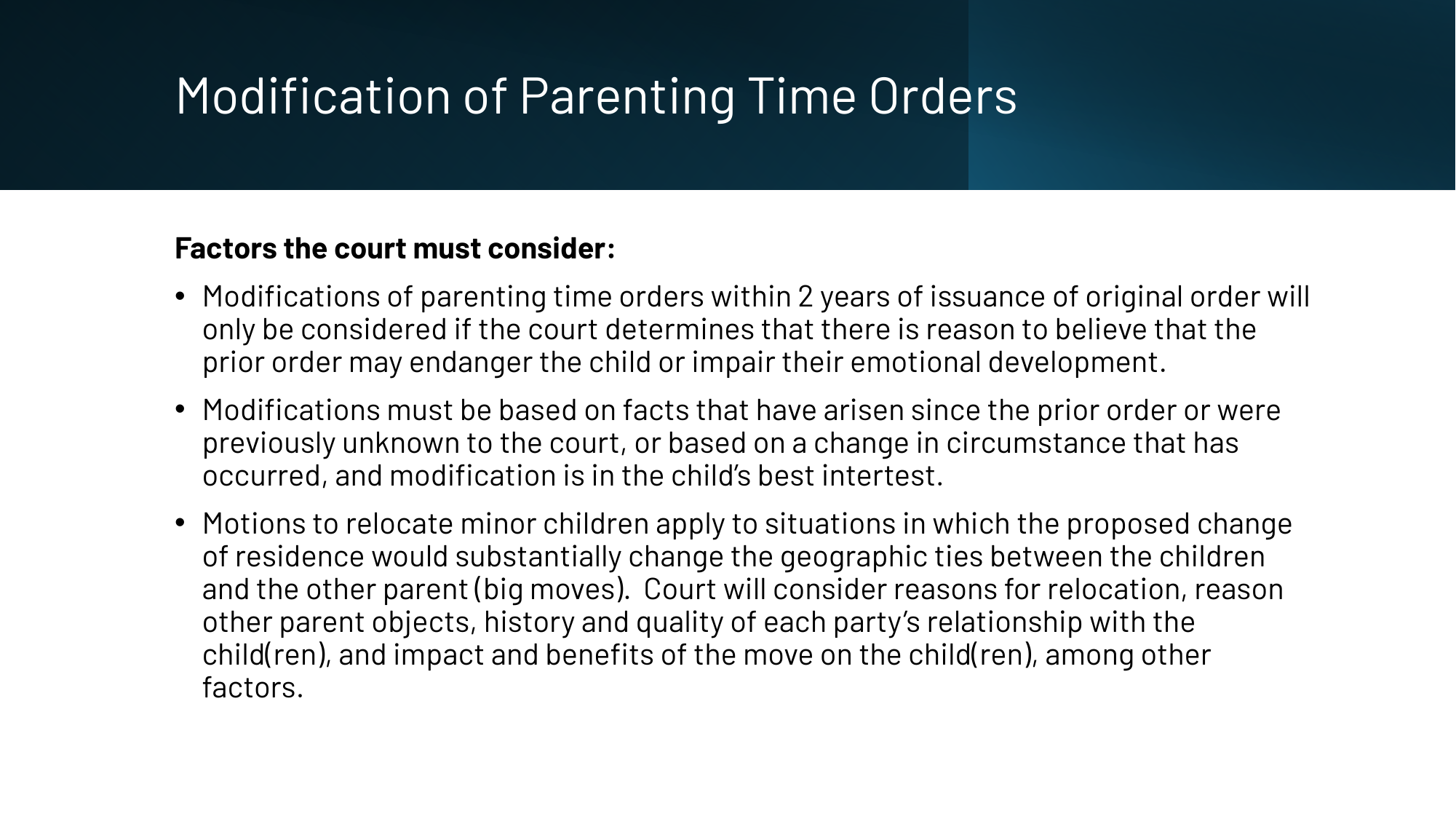

# Modification of Parenting Time Orders

Factors the court must consider:
Modifications of parenting time orders within 2 years of issuance of original order will only be considered if the court determines that there is reason to believe that the prior order may endanger the child or impair their emotional development.
Modifications must be based on facts that have arisen since the prior order or were previously unknown to the court, or based on a change in circumstance that has occurred, and modification is in the child’s best intertest.
Motions to relocate minor children apply to situations in which the proposed change of residence would substantially change the geographic ties between the children and the other parent (big moves).  Court will consider reasons for relocation, reason other parent objects, history and quality of each party’s relationship with the child(ren), and impact and benefits of the move on the child(ren), among other factors.